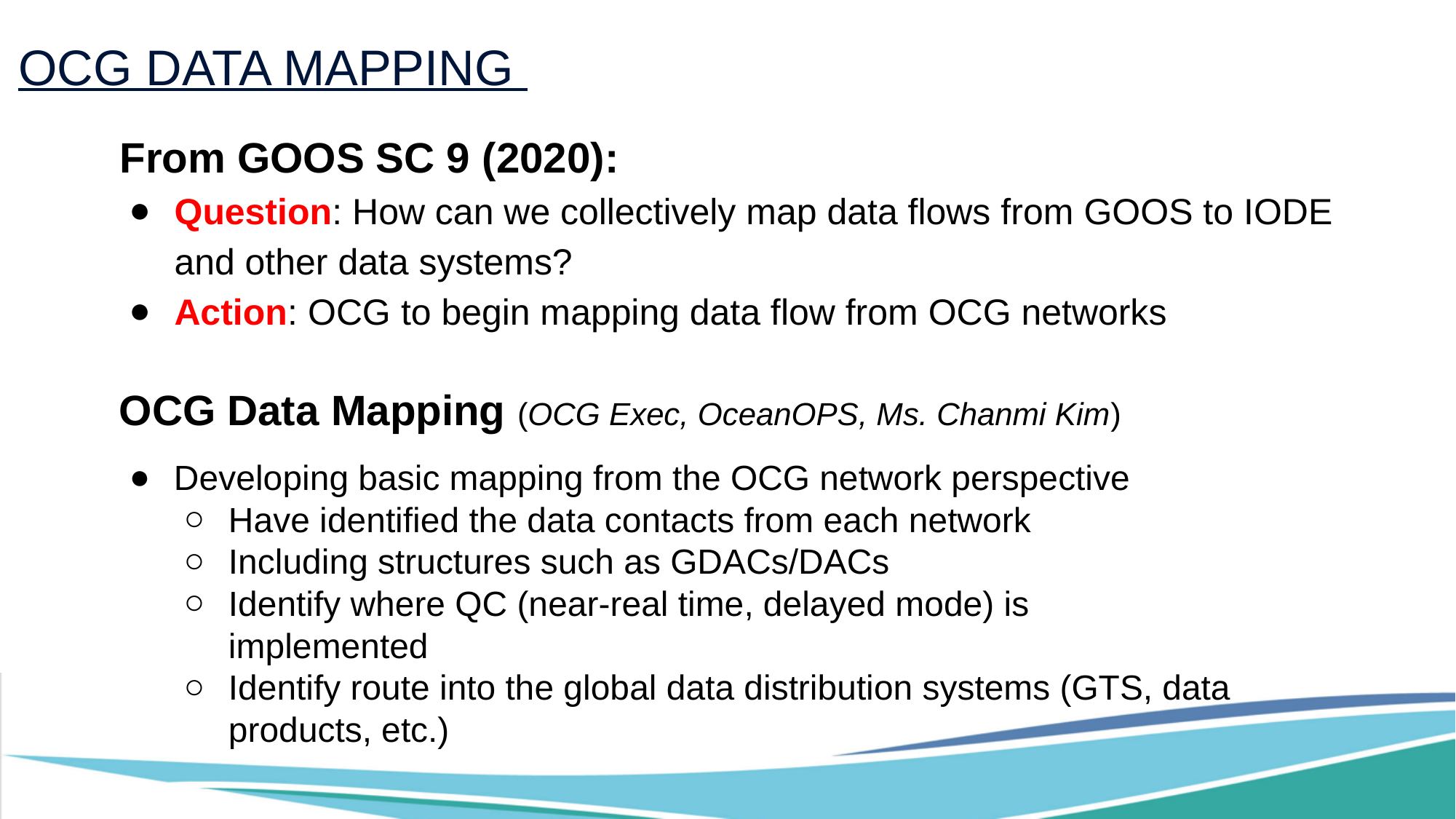

# OCG Data Mapping
From GOOS SC 9 (2020):
Question: How can we collectively map data flows from GOOS to IODE and other data systems?
Action: OCG to begin mapping data flow from OCG networks
OCG Data Mapping (OCG Exec, OceanOPS, Ms. Chanmi Kim)

Developing basic mapping from the OCG network perspective
Have identified the data contacts from each network
Including structures such as GDACs/DACs
Identify where QC (near-real time, delayed mode) is implemented
Identify route into the global data distribution systems (GTS, data products, etc.)